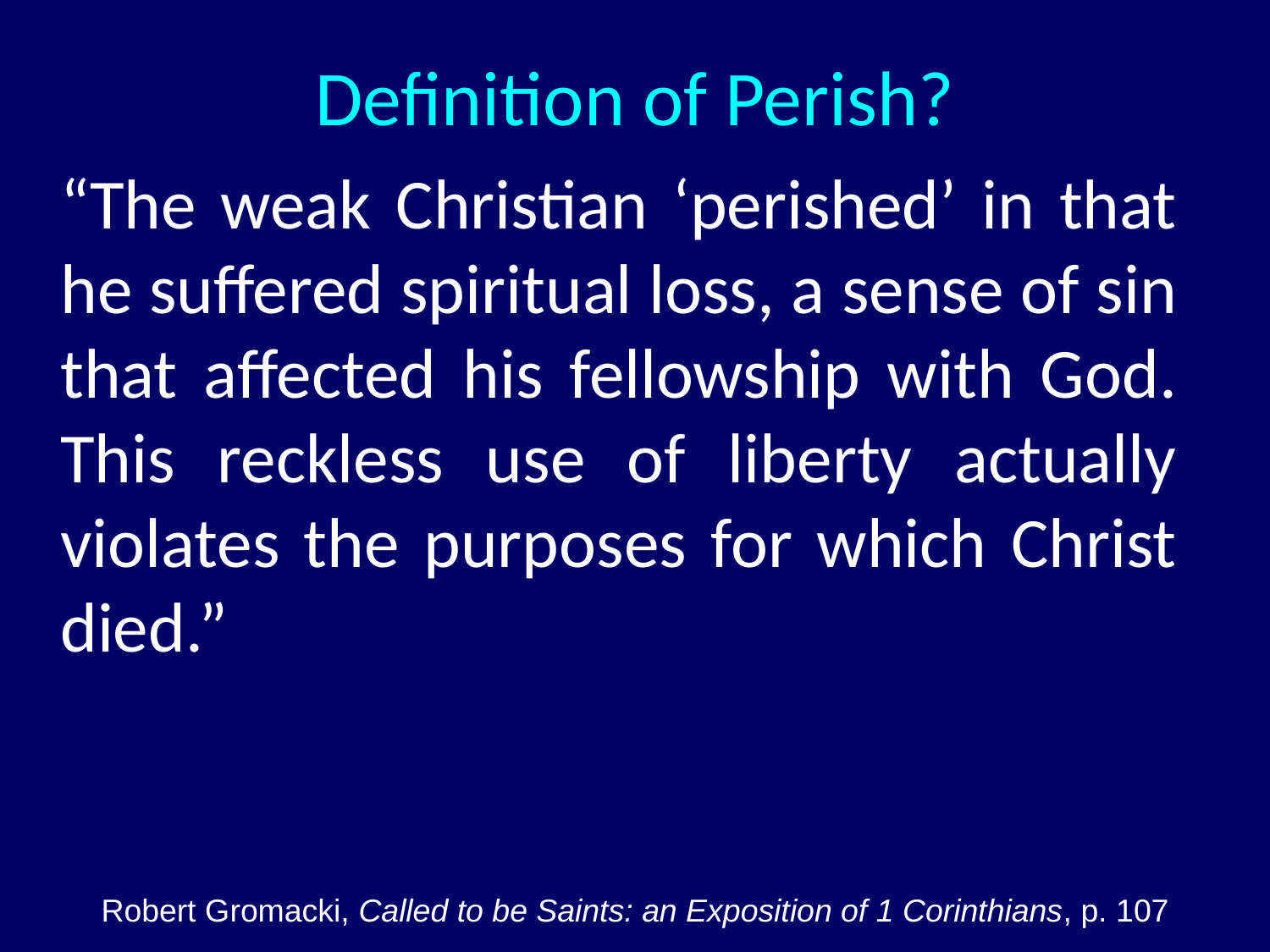

# Definition of Perish?
“The weak Christian ‘perished’ in that he suffered spiritual loss, a sense of sin that affected his fellowship with God. This reckless use of liberty actually violates the purposes for which Christ died.”
Robert Gromacki, Called to be Saints: an Exposition of 1 Corinthians, p. 107